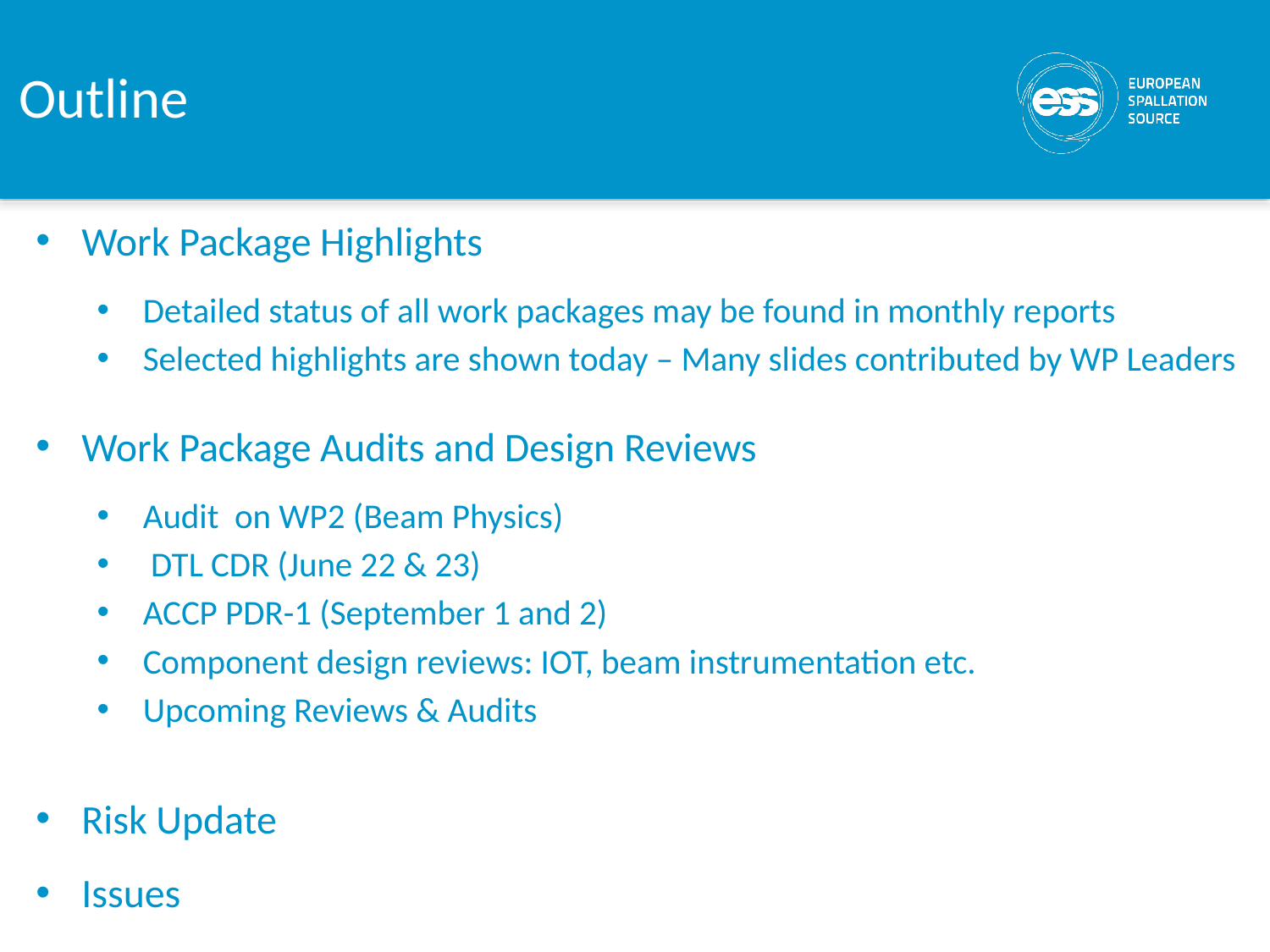

# Outline
Work Package Highlights
Detailed status of all work packages may be found in monthly reports
Selected highlights are shown today – Many slides contributed by WP Leaders

Work Package Audits and Design Reviews
Audit  on WP2 (Beam Physics)
 DTL CDR (June 22 & 23)
ACCP PDR-1 (September 1 and 2)
Component design reviews: IOT, beam instrumentation etc.
Upcoming Reviews & Audits

Risk Update
Issues